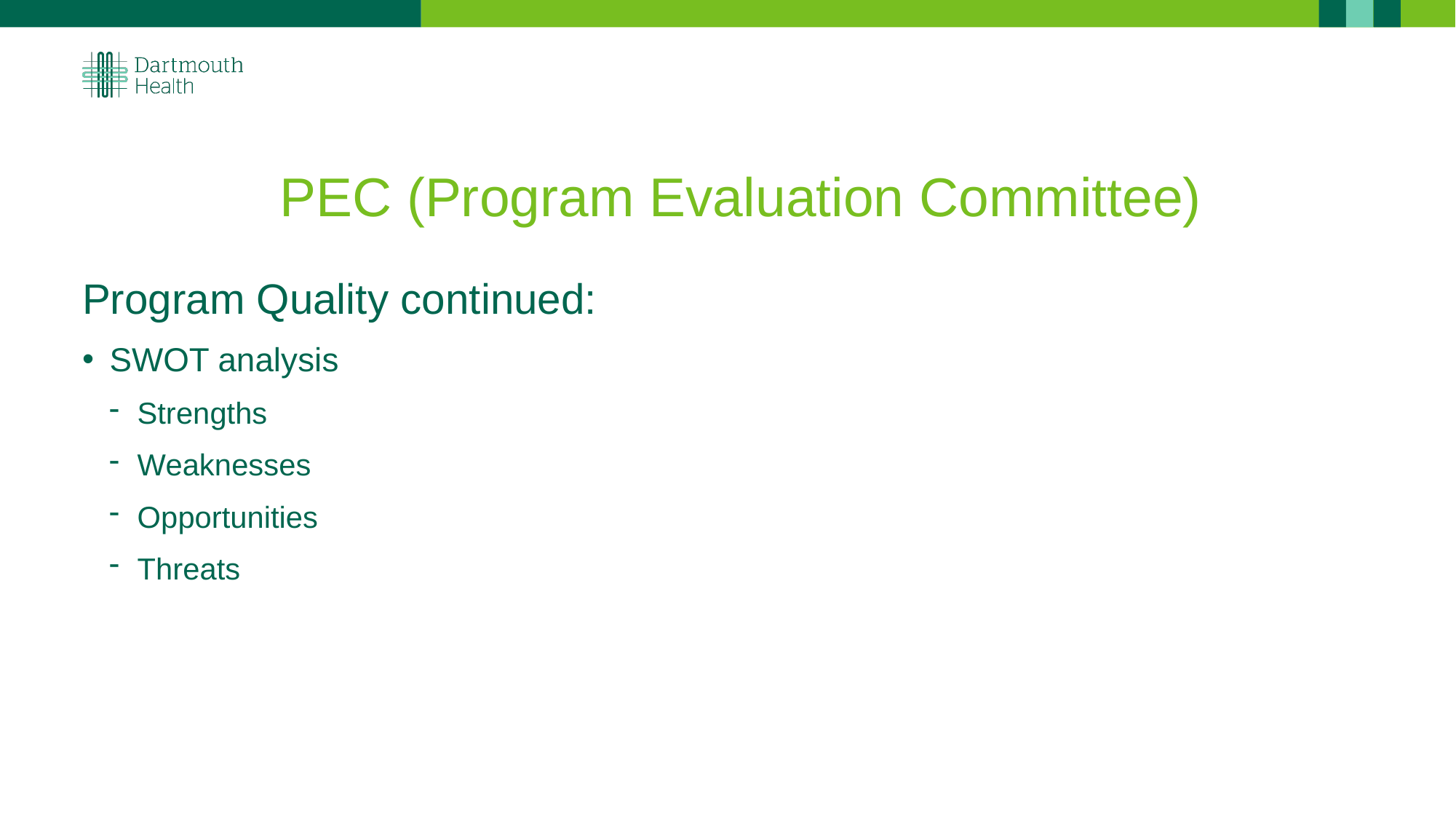

# PEC (Program Evaluation Committee)
Program Quality continued:
SWOT analysis
Strengths
Weaknesses
Opportunities
Threats